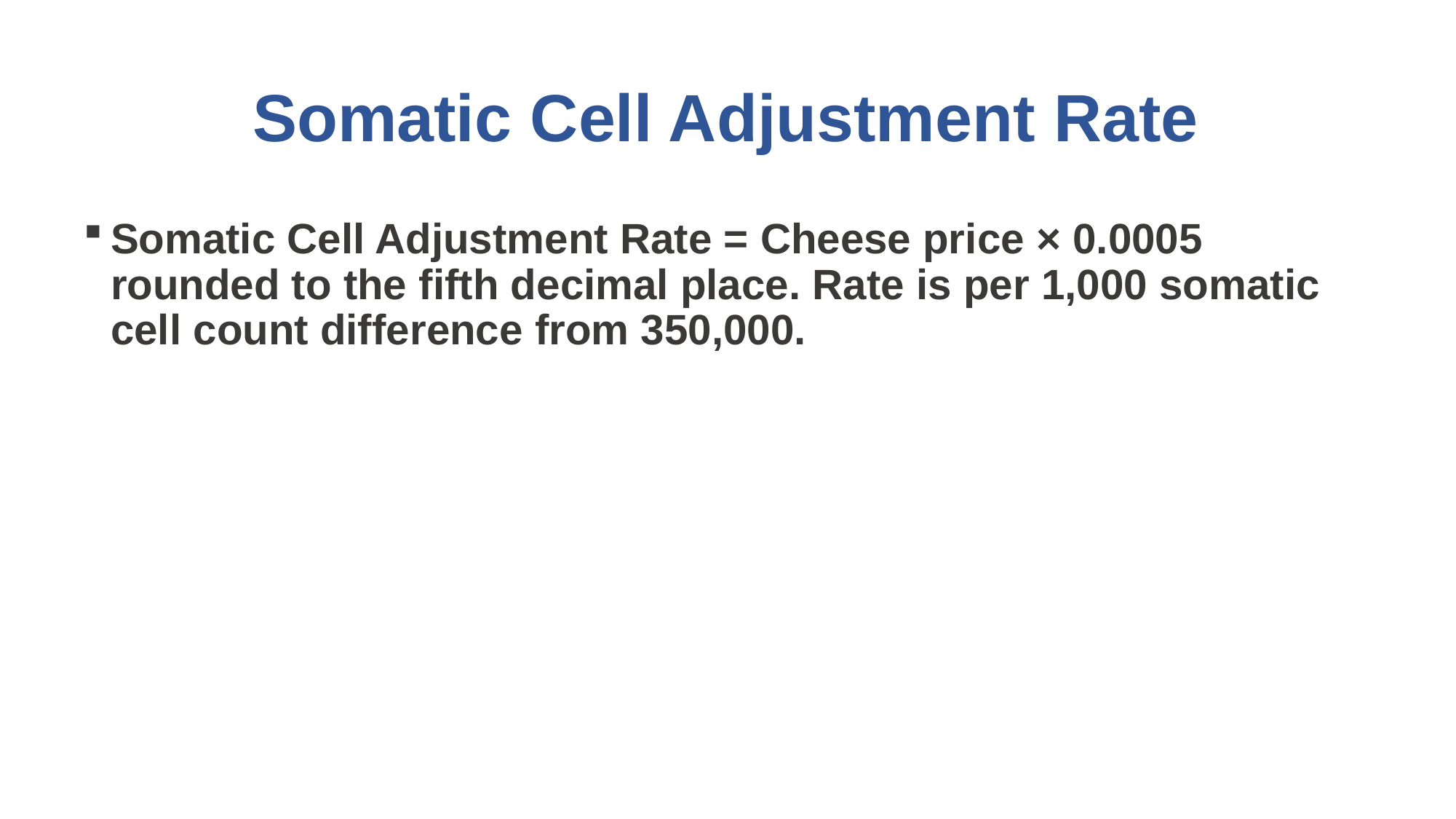

# Somatic Cell Adjustment Rate
Somatic Cell Adjustment Rate = Cheese price × 0.0005 rounded to the fifth decimal place. Rate is per 1,000 somatic cell count difference from 350,000.